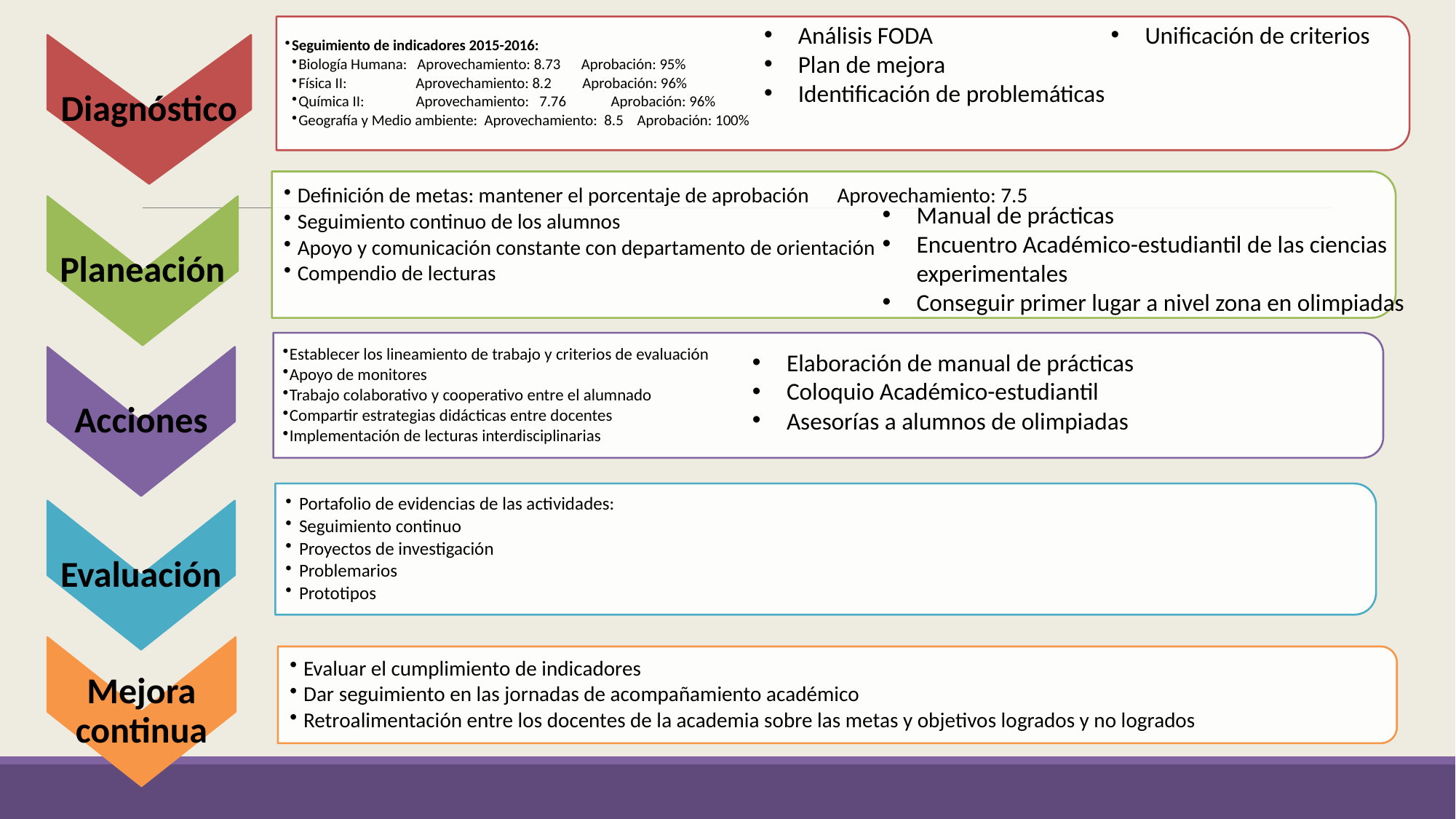

Análisis FODA
Plan de mejora
Identificación de problemáticas
Unificación de criterios
Diagnóstico
Seguimiento de indicadores 2015-2016:
Biología Humana:   Aprovechamiento: 8.73      Aprobación: 95%
Física II:                    Aprovechamiento: 8.2         Aprobación: 96%
Química II:               Aprovechamiento:   7.76             Aprobación: 96%
Geografía y Medio ambiente:  Aprovechamiento:  8.5    Aprobación: 100%
Planeación
Definición de metas: mantener el porcentaje de aprobación      Aprovechamiento: 7.5
Seguimiento continuo de los alumnos
Apoyo y comunicación constante con departamento de orientación
Compendio de lecturas

Acciones
Establecer los lineamiento de trabajo y criterios de evaluación
Apoyo de monitores
Trabajo colaborativo y cooperativo entre el alumnado
Compartir estrategias didácticas entre docentes
Implementación de lecturas interdisciplinarias
Evaluación
Portafolio de evidencias de las actividades:
Seguimiento continuo
Proyectos de investigación
Problemarios
Prototipos
Mejora continua
Evaluar el cumplimiento de indicadores
Dar seguimiento en las jornadas de acompañamiento académico
Retroalimentación entre los docentes de la academia sobre las metas y objetivos logrados y no logrados
Manual de prácticas
Encuentro Académico-estudiantil de las ciencias experimentales
Conseguir primer lugar a nivel zona en olimpiadas
Elaboración de manual de prácticas
Coloquio Académico-estudiantil
Asesorías a alumnos de olimpiadas